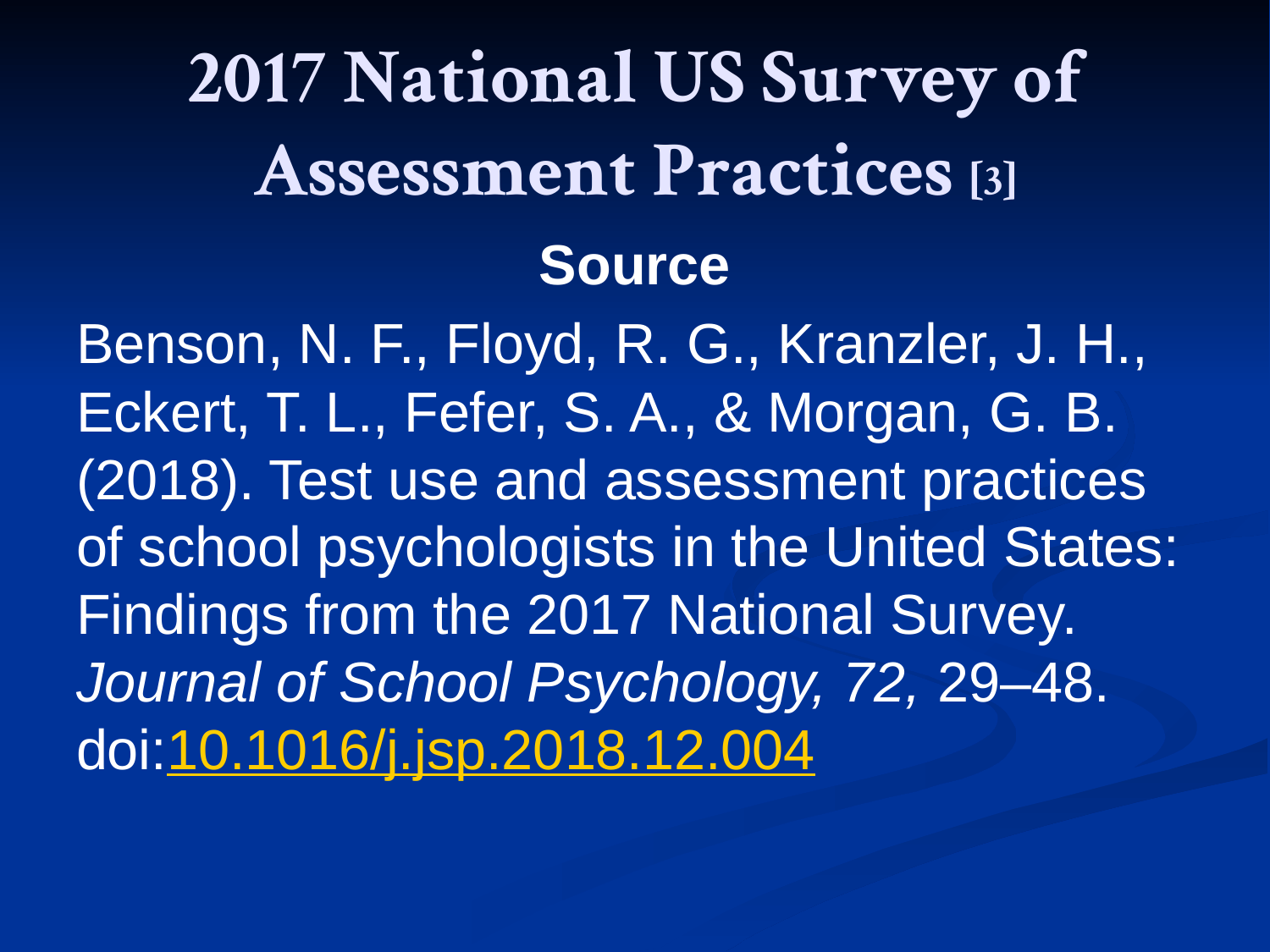

# 2017 National US Survey of Assessment Practices [3]
Source
Benson, N. F., Floyd, R. G., Kranzler, J. H., Eckert, T. L., Fefer, S. A., & Morgan, G. B. (2018). Test use and assessment practices of school psychologists in the United States: Findings from the 2017 National Survey. Journal of School Psychology, 72, 29–48. doi:10.1016/j.jsp.2018.12.004